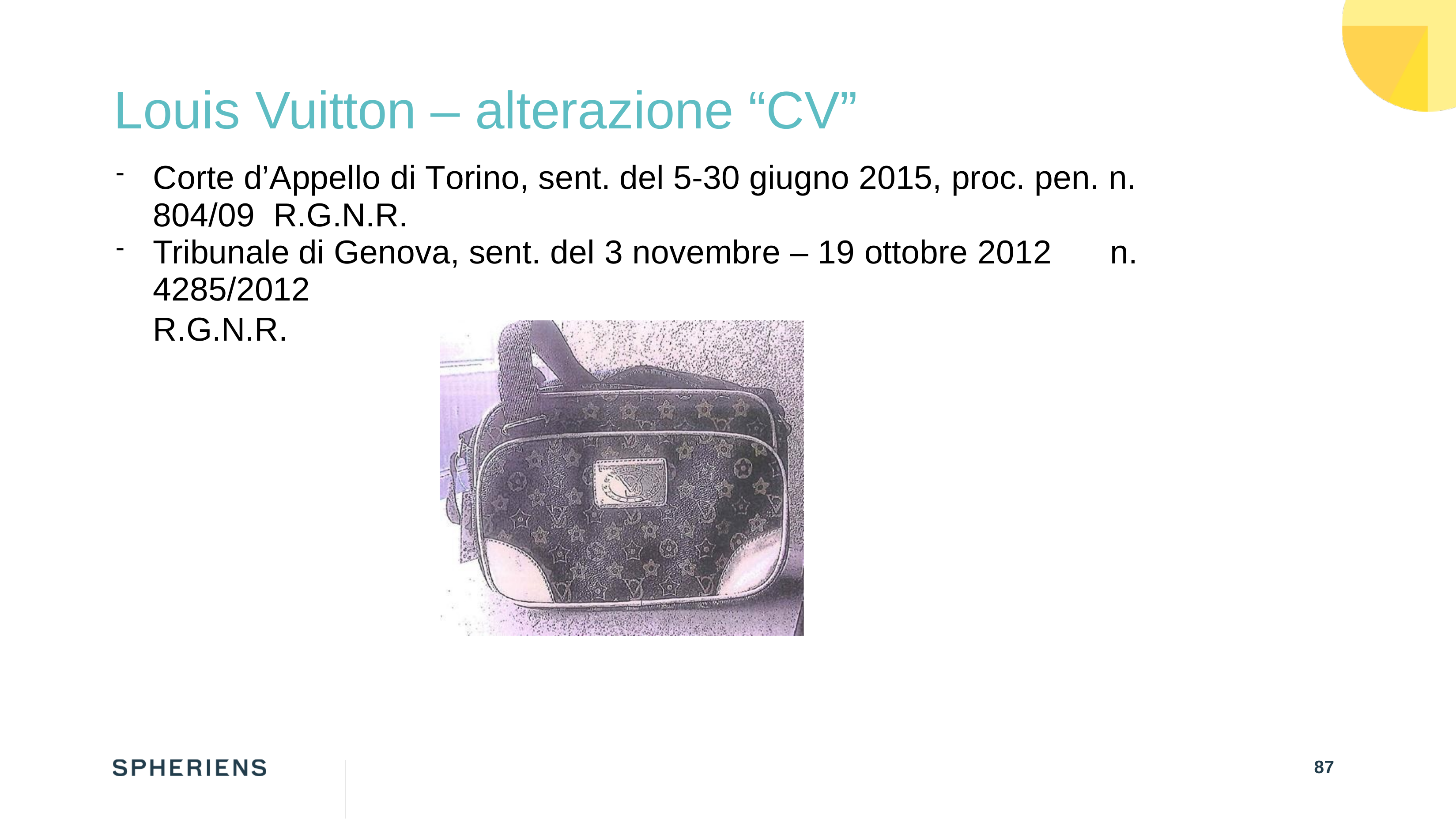

# Louis Vuitton – alterazione “CV”
Corte d’Appello di Torino, sent. del 5-30 giugno 2015, proc. pen. n.	804/09  R.G.N.R.
Tribunale di Genova, sent. del 3 novembre – 19 ottobre 2012	n. 4285/2012
R.G.N.R.

87